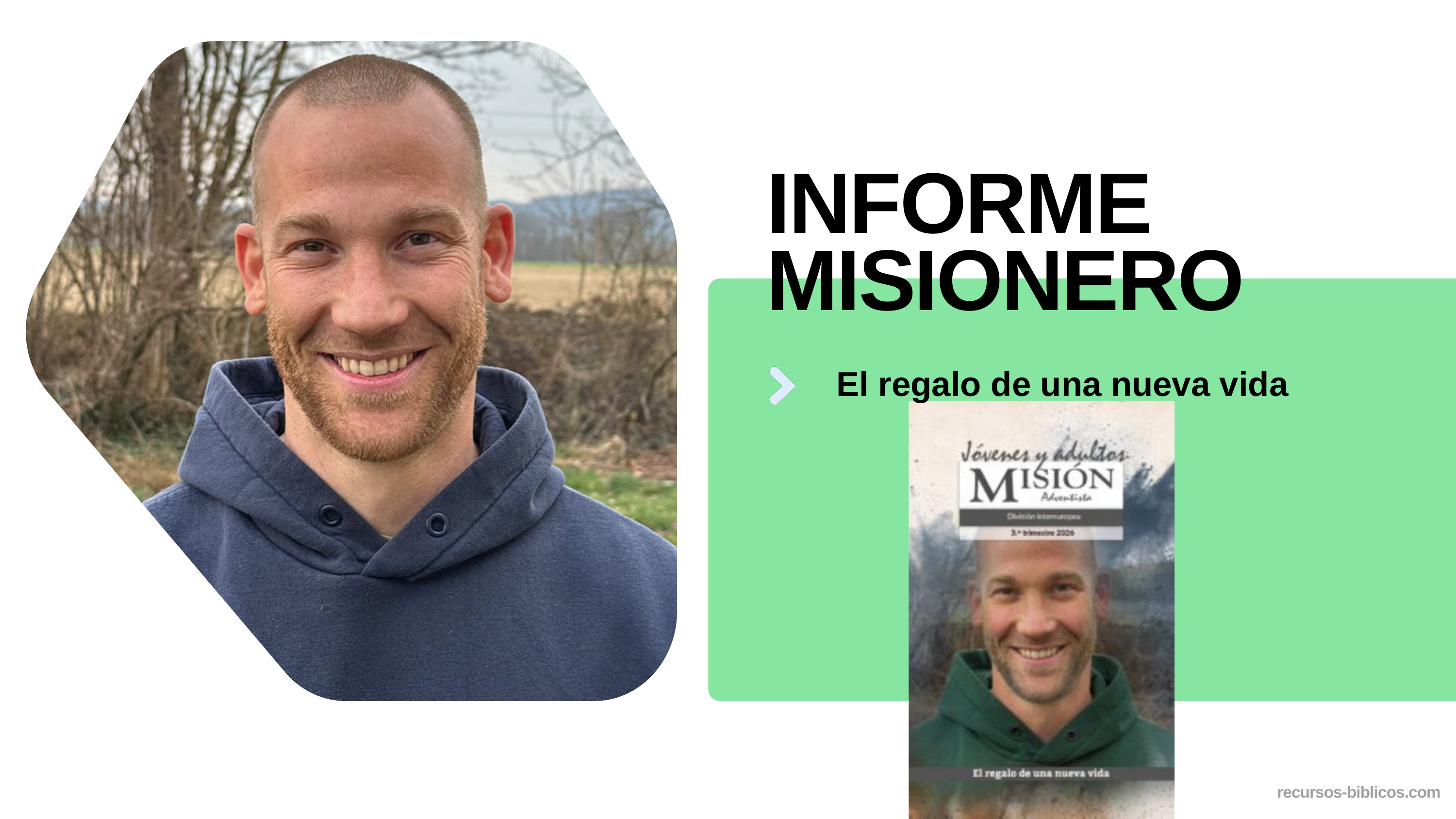

INFORME MISIONERO

El regalo de una nueva vida

recursos-biblicos.com